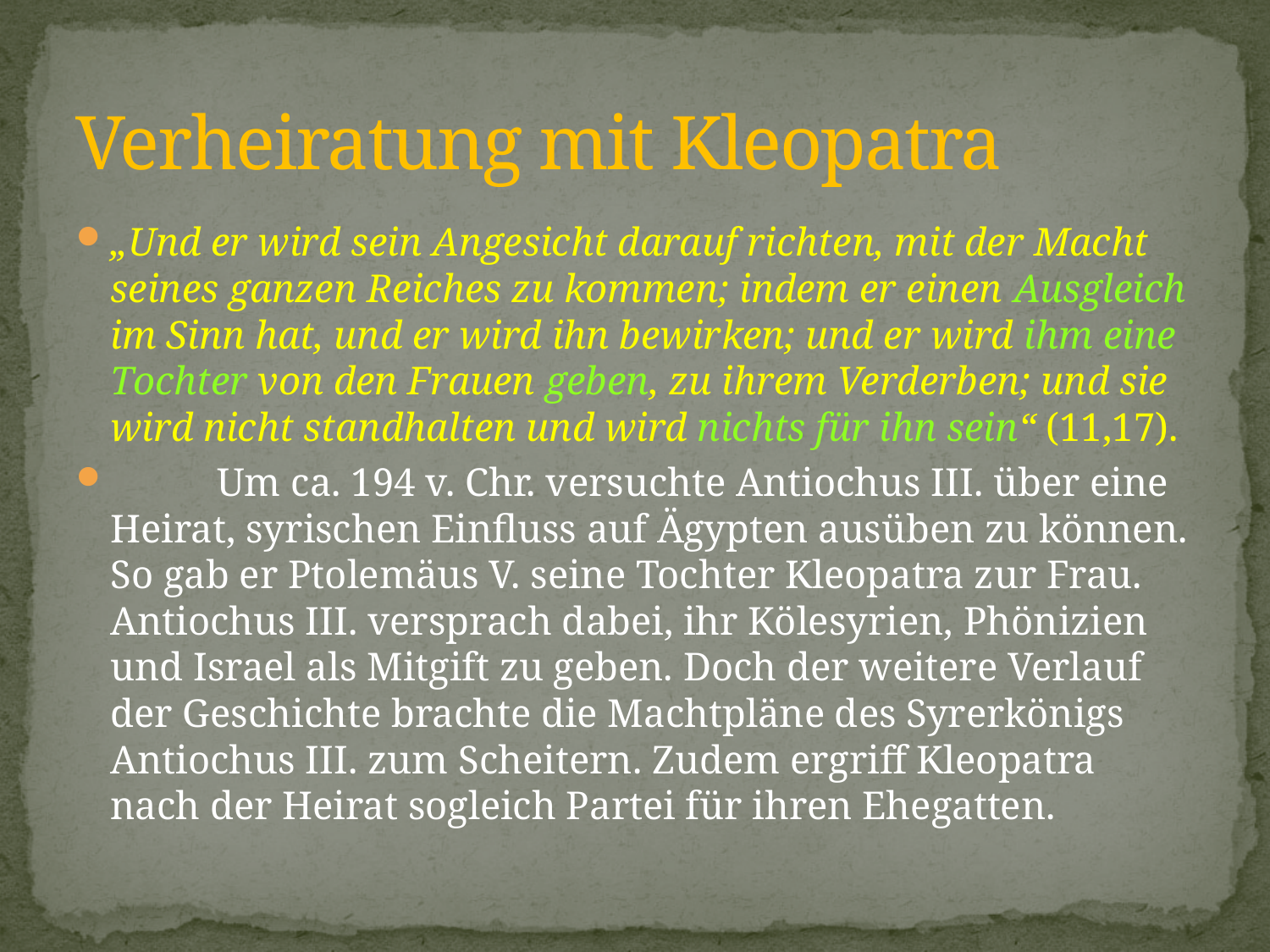

# Verheiratung mit Kleopatra
„Und er wird sein Angesicht darauf richten, mit der Macht seines ganzen Reiches zu kommen; indem er einen Ausgleich im Sinn hat, und er wird ihn bewirken; und er wird ihm eine Tochter von den Frauen geben, zu ihrem Verderben; und sie wird nicht standhalten und wird nichts für ihn sein“ (11,17).
	Um ca. 194 v. Chr. versuchte Antiochus III. über eine Heirat, syrischen Einfluss auf Ägypten ausüben zu können. So gab er Ptolemäus V. seine Tochter Kleopatra zur Frau. Antiochus III. versprach dabei, ihr Kölesyrien, Phönizien und Israel als Mitgift zu geben. Doch der weitere Verlauf der Geschichte brachte die Machtpläne des Syrerkönigs Antiochus III. zum Scheitern. Zudem ergriff Kleopatra nach der Heirat sogleich Partei für ihren Ehegatten.